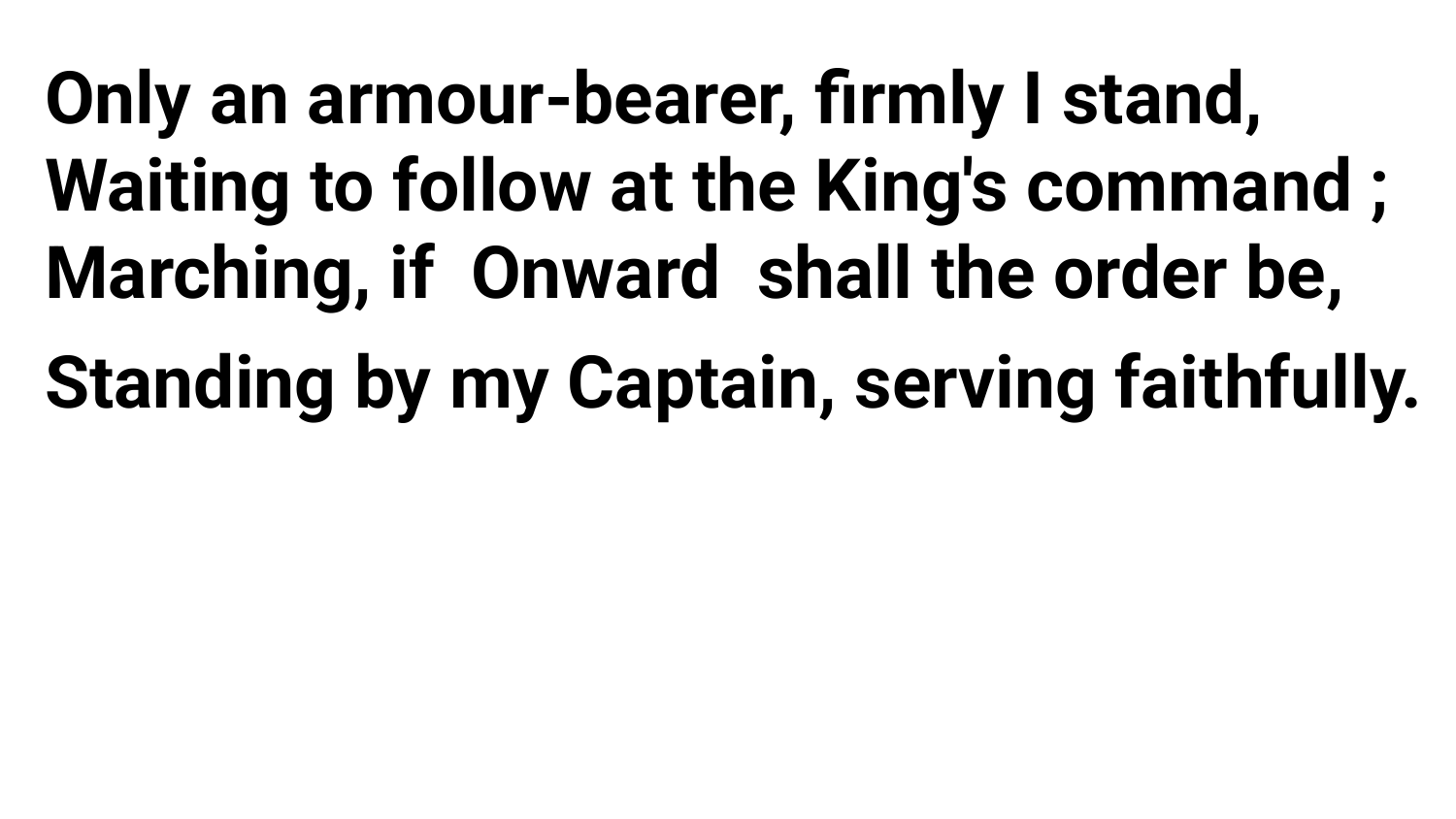

Only an armour-bearer, firmly I stand,
Waiting to follow at the King's command ;
Marching, if  Onward  shall the order be,
Standing by my Captain, serving faithfully.